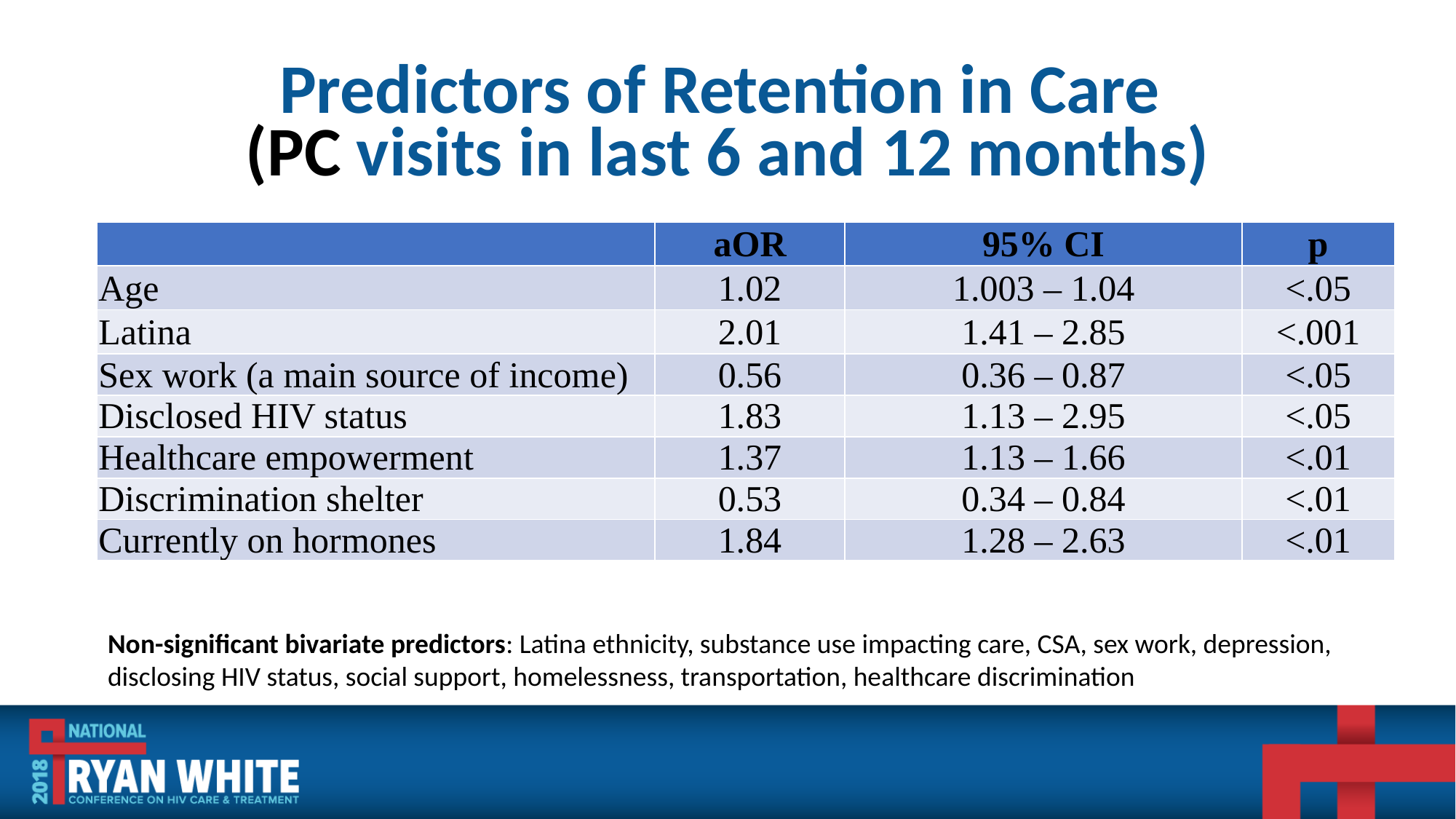

# Predictors of Retention in Care (PC visits in last 6 and 12 months)
|  | aOR | 95% CI | p |
| --- | --- | --- | --- |
| Age | 1.02 | 1.003 – 1.04 | <.05 |
| Latina | 2.01 | 1.41 – 2.85 | <.001 |
| Sex work (a main source of income) | 0.56 | 0.36 – 0.87 | <.05 |
| Disclosed HIV status | 1.83 | 1.13 – 2.95 | <.05 |
| Healthcare empowerment | 1.37 | 1.13 – 1.66 | <.01 |
| Discrimination shelter | 0.53 | 0.34 – 0.84 | <.01 |
| Currently on hormones | 1.84 | 1.28 – 2.63 | <.01 |
Non-significant bivariate predictors: Latina ethnicity, substance use impacting care, CSA, sex work, depression, disclosing HIV status, social support, homelessness, transportation, healthcare discrimination